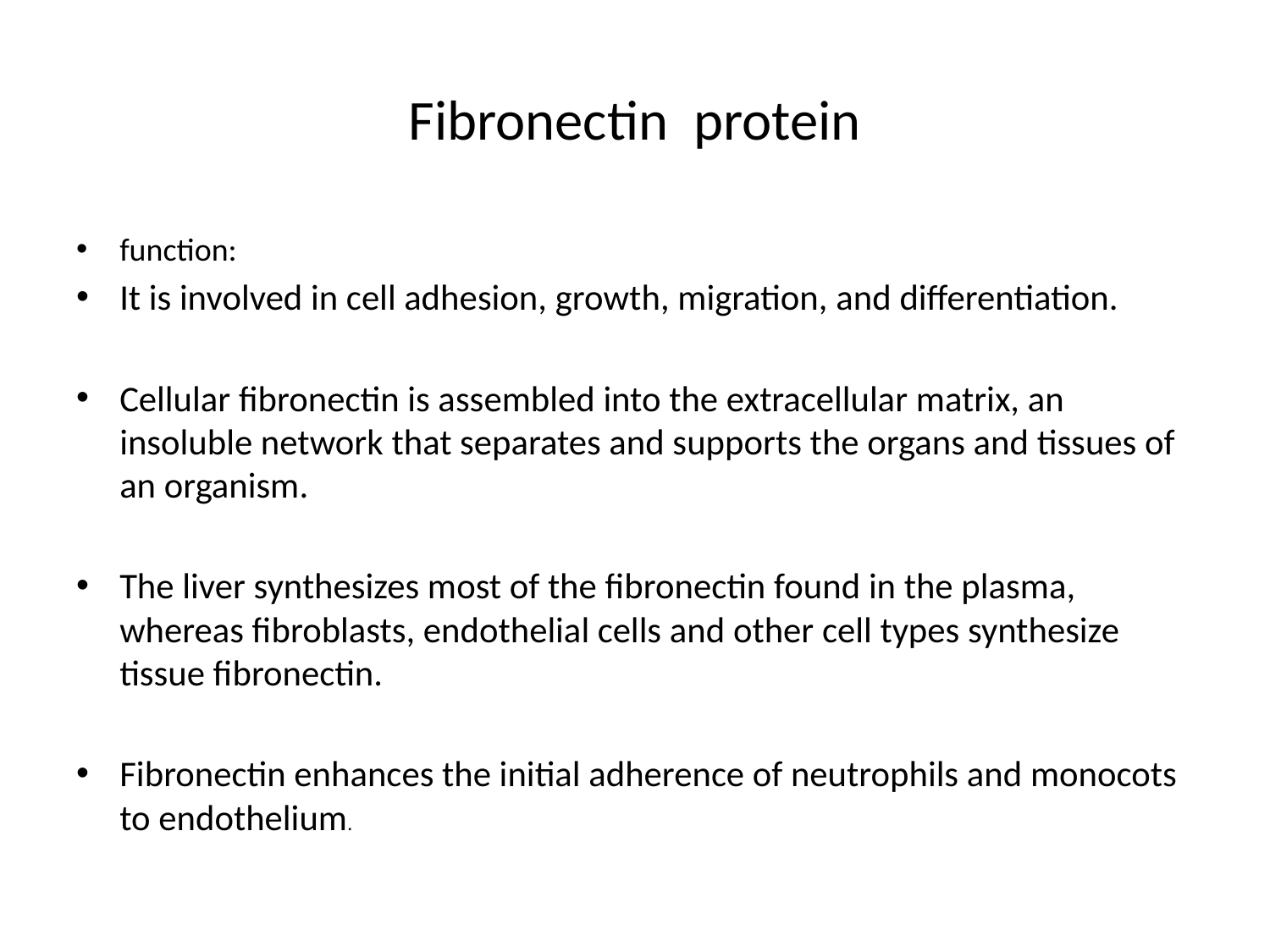

# Fibronectin  protein
function:
It is involved in cell adhesion, growth, migration, and differentiation.

Cellular fibronectin is assembled into the extracellular matrix, an insoluble network that separates and supports the organs and tissues of an organism.

The liver synthesizes most of the fibronectin found in the plasma, whereas fibroblasts, endothelial cells and other cell types synthesize tissue fibronectin.

Fibronectin enhances the initial adherence of neutrophils and monocots to endothelium.